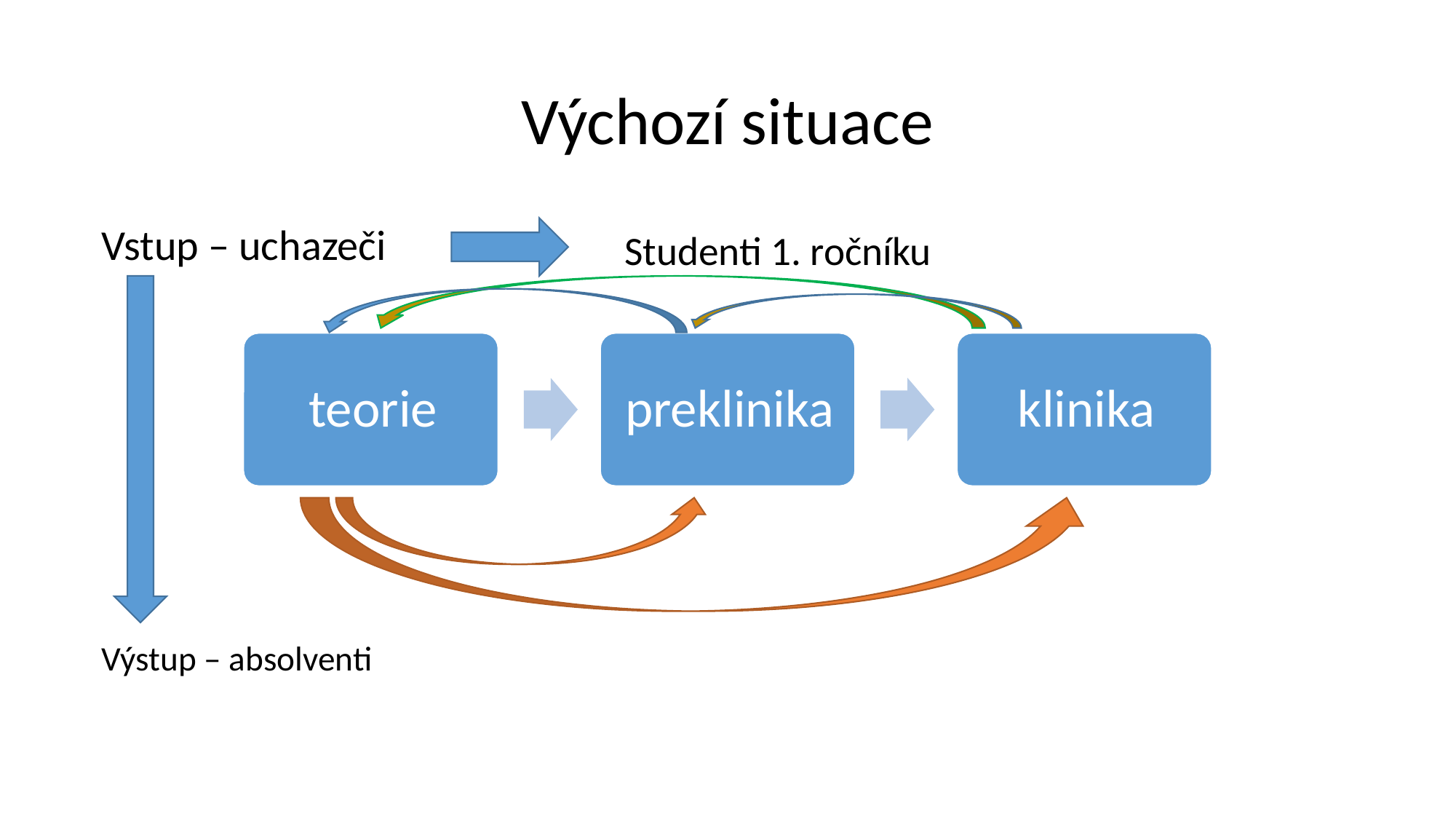

# Výchozí situace
teorie

preklinika

klinika
Vstup – uchazeči

Studenti 1. ročníku

Výstup – absolventi